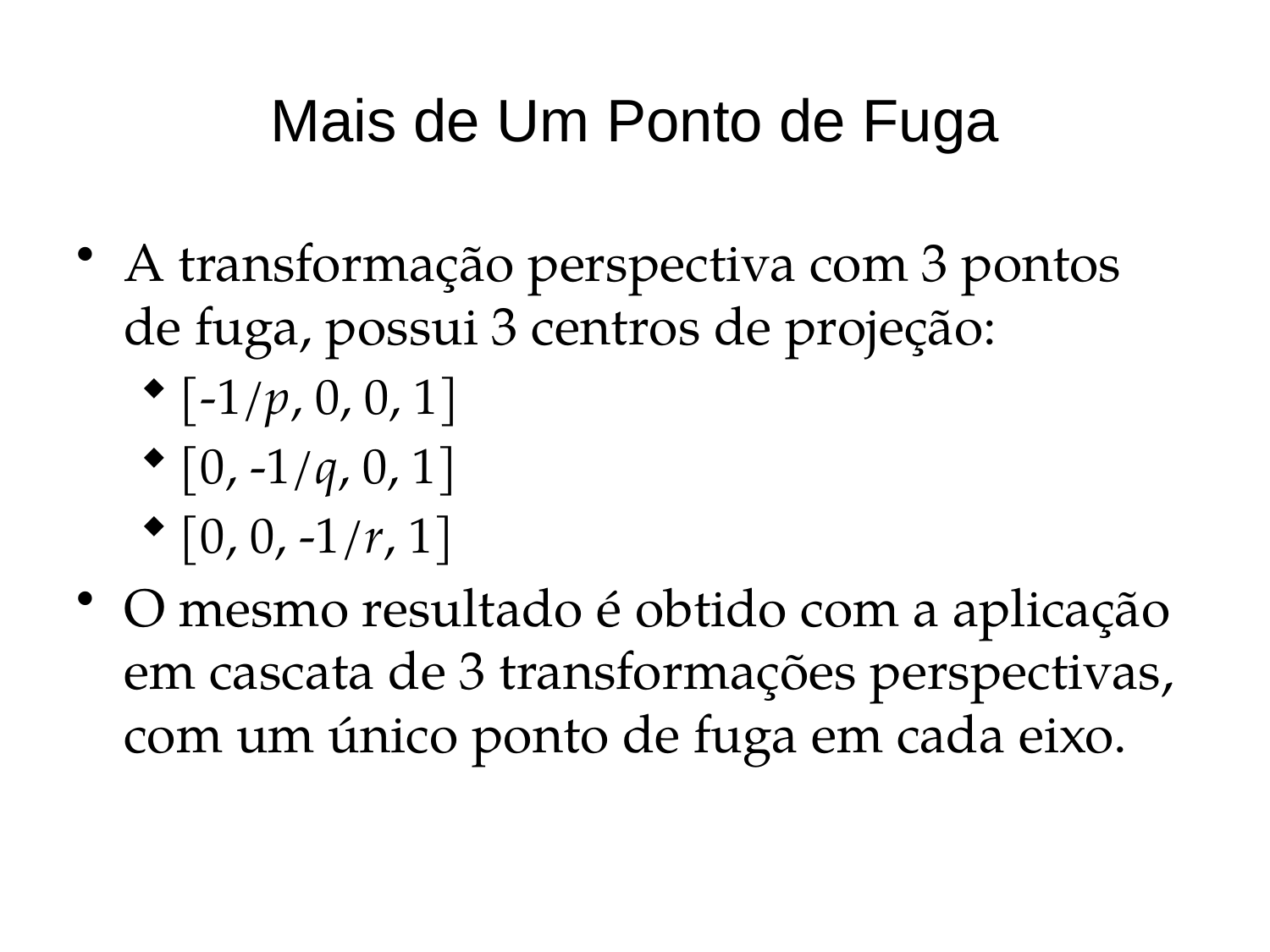

# Mais de Um Ponto de Fuga
A transformação perspectiva com 3 pontos de fuga, possui 3 centros de projeção:
[-1/p, 0, 0, 1]
[0, -1/q, 0, 1]
[0, 0, -1/r, 1]
O mesmo resultado é obtido com a aplicação em cascata de 3 transformações perspectivas, com um único ponto de fuga em cada eixo.